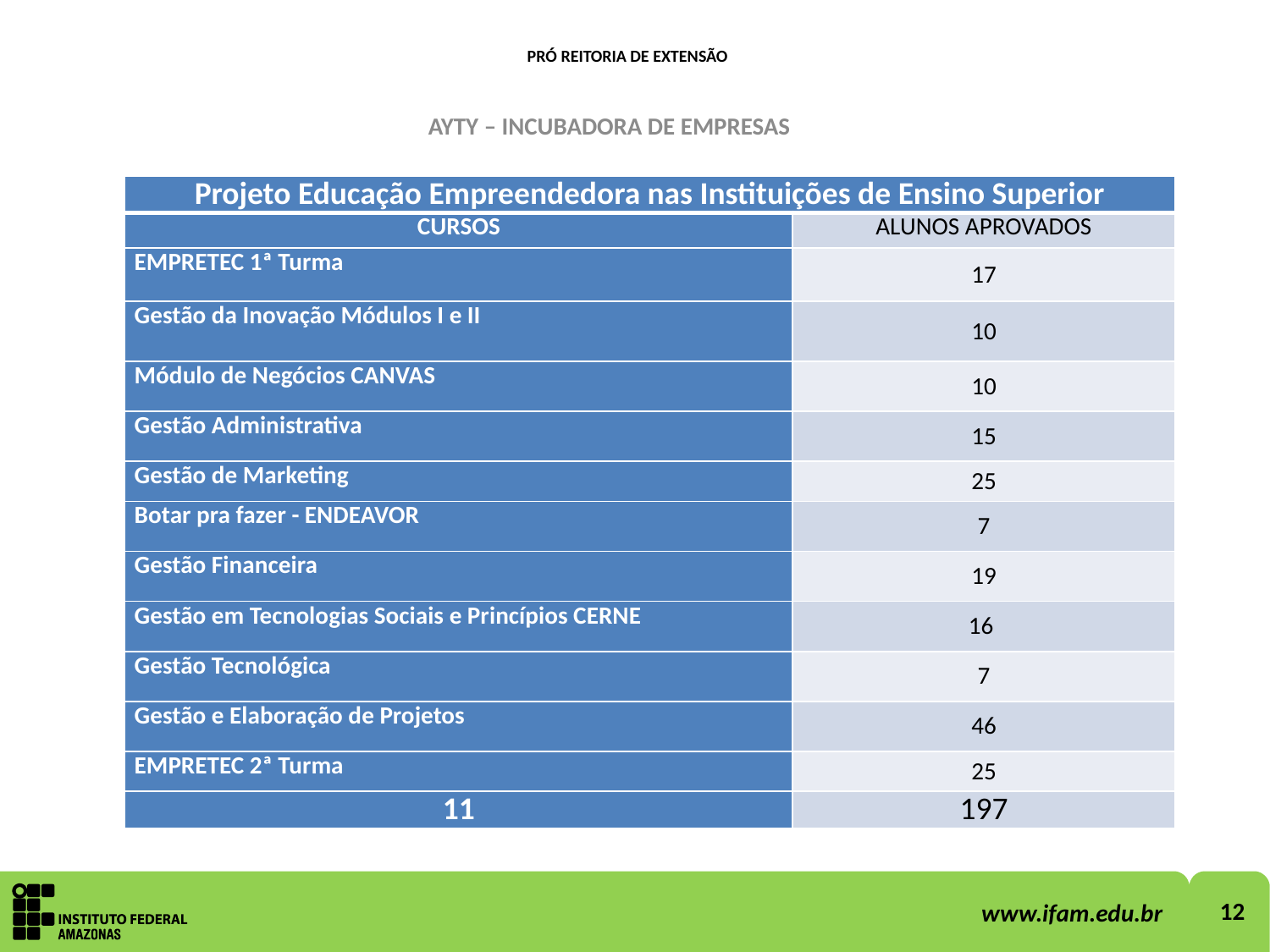

PRÓ REITORIA DE EXTENSÃO

AYTY – INCUBADORA DE EMPRESAS
| Projeto Educação Empreendedora nas Instituições de Ensino Superior |  |
| --- | --- |
| CURSOS | ALUNOS APROVADOS |
| EMPRETEC 1ª Turma | 17 |
| Gestão da Inovação Módulos I e II | 10 |
| Módulo de Negócios CANVAS | 10 |
| Gestão Administrativa | 15 |
| Gestão de Marketing | 25 |
| Botar pra fazer - ENDEAVOR | 7 |
| Gestão Financeira | 19 |
| Gestão em Tecnologias Sociais e Princípios CERNE | 16 |
| Gestão Tecnológica | 7 |
| Gestão e Elaboração de Projetos | 46 |
| EMPRETEC 2ª Turma | 25 |
| 11 | 197 |

12

12
www.ifam.edu.br